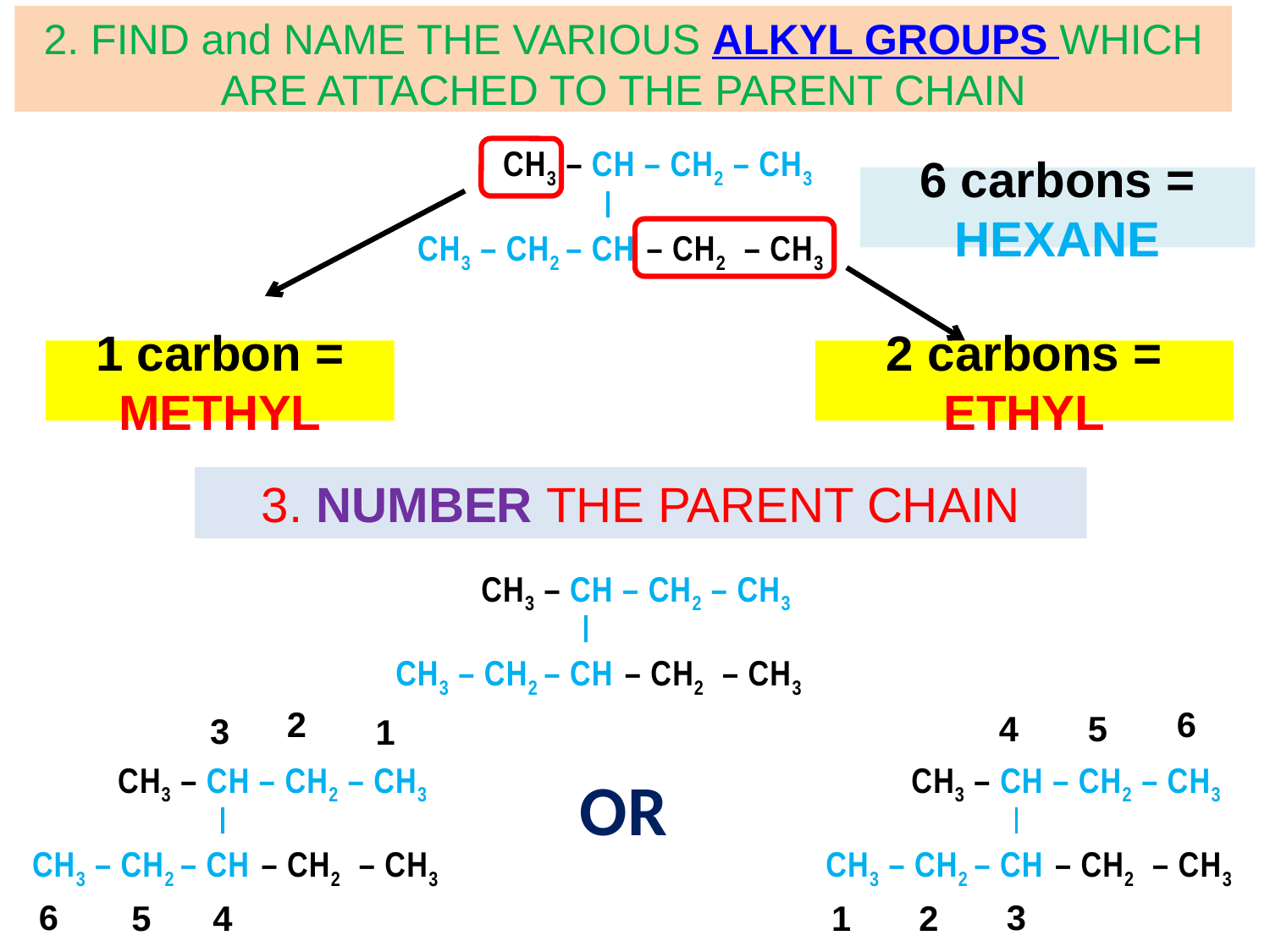

2. FIND and NAME THE VARIOUS ALKYL GROUPS WHICH ARE ATTACHED TO THE PARENT CHAIN
CH3 – CH – CH2 – CH3

6 carbons = HEXANE

CH3 – CH2 – CH  – CH2  – CH3
1 carbon = METHYL
2 carbons = ETHYL
3. NUMBER THE PARENT CHAIN
CH3 – CH – CH2 – CH3
CH3 – CH2 – CH  – CH2  – CH3
2
6
4
5
3
1
CH3 – CH – CH2 – CH3
CH3 – CH – CH2 – CH3
OR
CH3 – CH2 – CH  – CH2  – CH3
CH3 – CH2 – CH  – CH2  – CH3
6
3
2
5
4
1